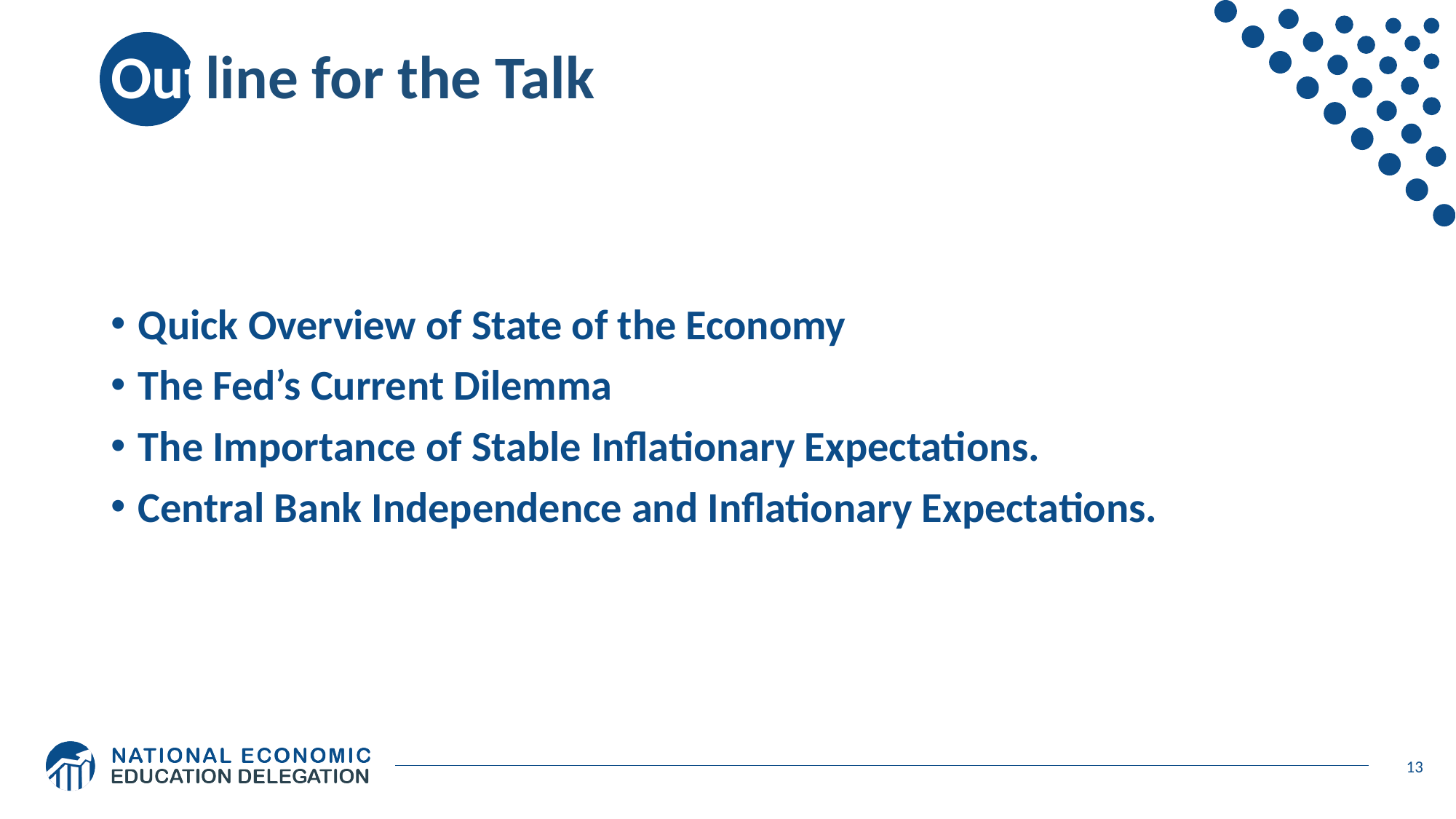

# Outline for the Talk
Quick Overview of State of the Economy
The Fed’s Current Dilemma
The Importance of Stable Inflationary Expectations.
Central Bank Independence and Inflationary Expectations.

13